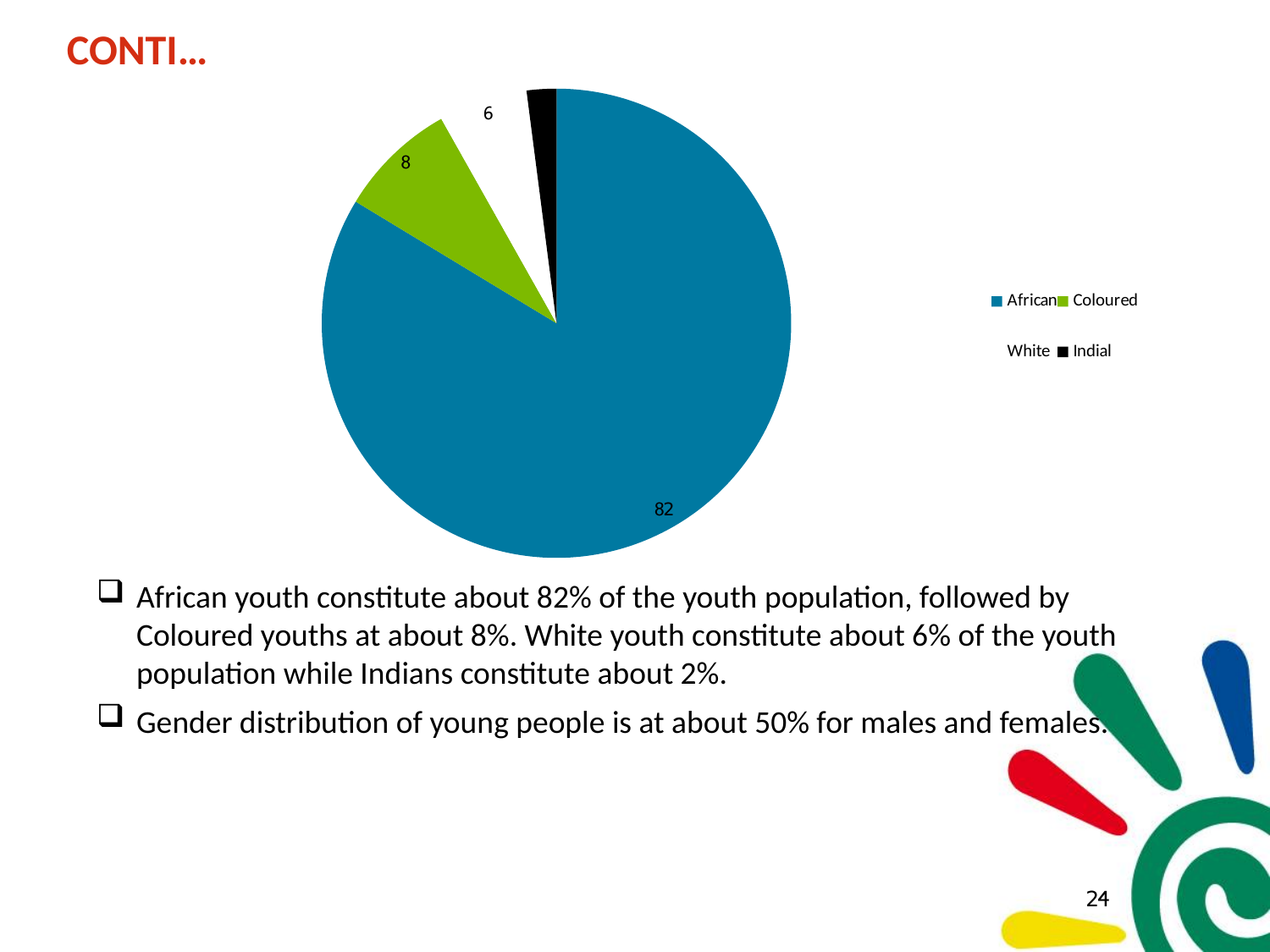

# CONTI…

### Chart

| Category |  |
|---|---|
| African | 82.0 |
| Coloured | 8.0 |
| White | 6.0 |
| Indial | 2.0 |
African youth constitute about 82% of the youth population, followed by Coloured youths at about 8%. White youth constitute about 6% of the youth population while Indians constitute about 2%.
Gender distribution of young people is at about 50% for males and females.

24